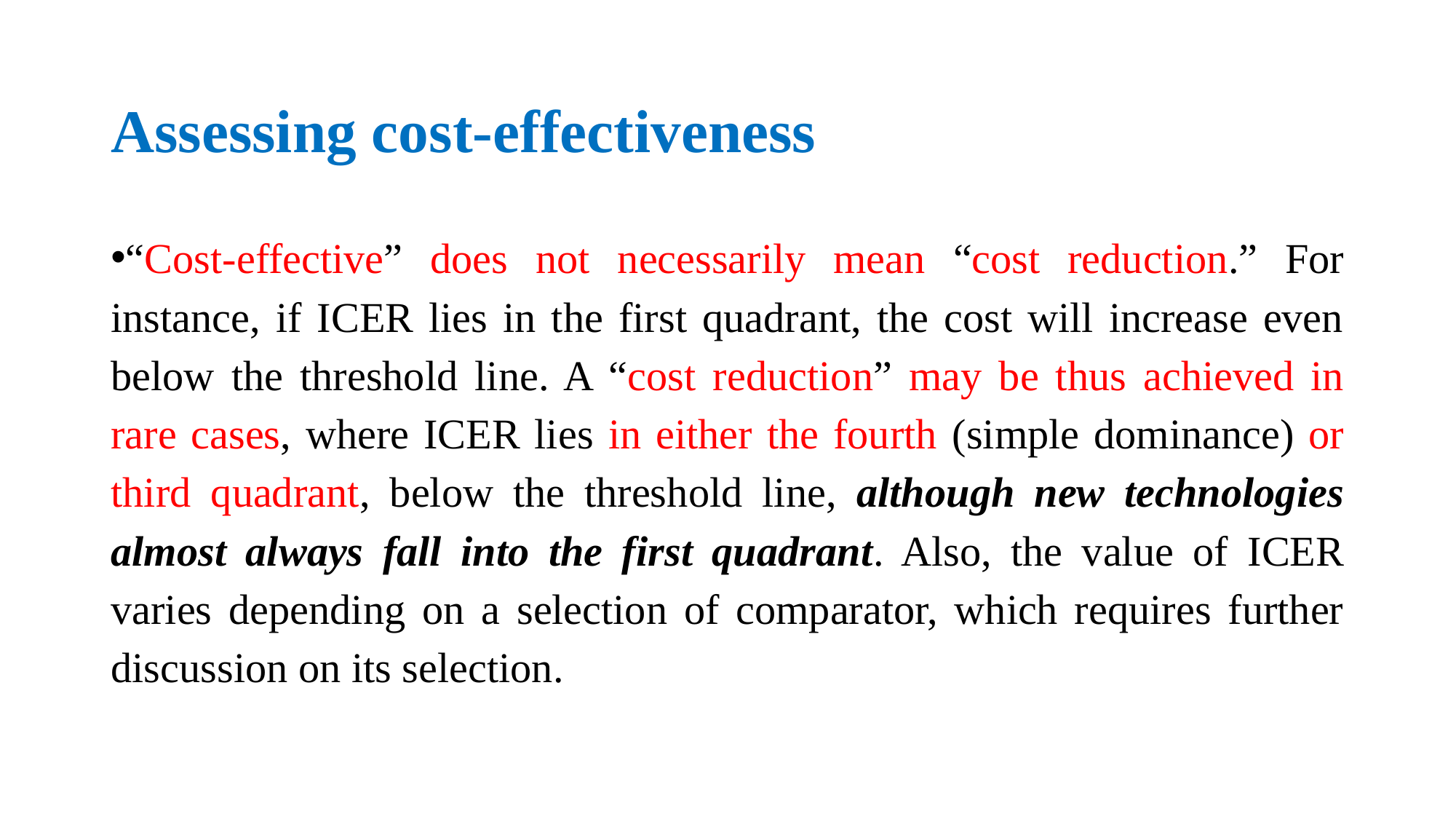

# Assessing cost-effectiveness
“Cost-effective” does not necessarily mean “cost reduction.” For instance, if ICER lies in the first quadrant, the cost will increase even below the threshold line. A “cost reduction” may be thus achieved in rare cases, where ICER lies in either the fourth (simple dominance) or third quadrant, below the threshold line, although new technologies almost always fall into the first quadrant. Also, the value of ICER varies depending on a selection of comparator, which requires further discussion on its selection.